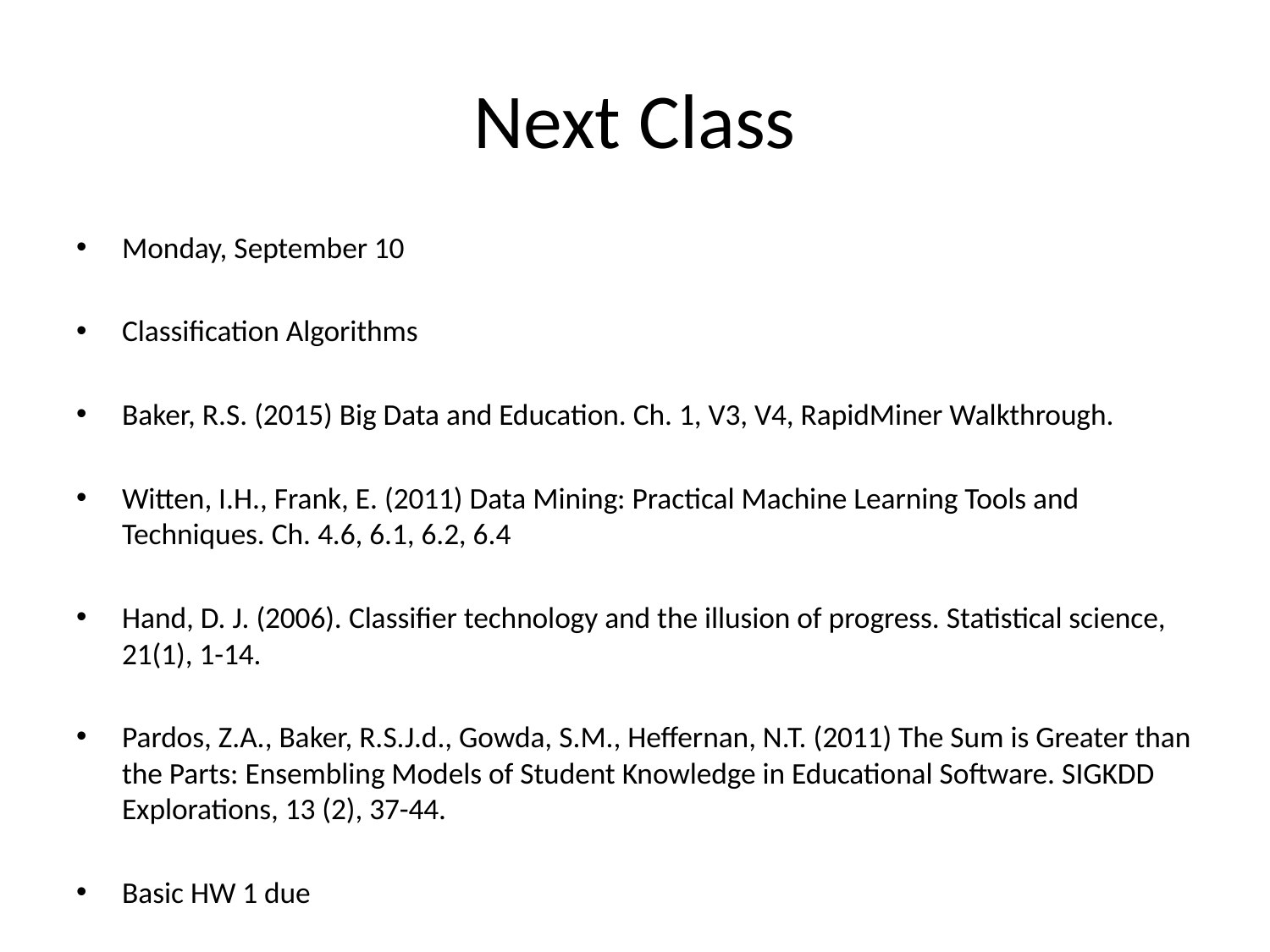

# Next Class
Monday, September 10

Classification Algorithms

Baker, R.S. (2015) Big Data and Education. Ch. 1, V3, V4, RapidMiner Walkthrough.

Witten, I.H., Frank, E. (2011) Data Mining: Practical Machine Learning Tools and Techniques. Ch. 4.6, 6.1, 6.2, 6.4

Hand, D. J. (2006). Classifier technology and the illusion of progress. Statistical science, 21(1), 1-14.

Pardos, Z.A., Baker, R.S.J.d., Gowda, S.M., Heffernan, N.T. (2011) The Sum is Greater than the Parts: Ensembling Models of Student Knowledge in Educational Software. SIGKDD Explorations, 13 (2), 37-44.

Basic HW 1 due